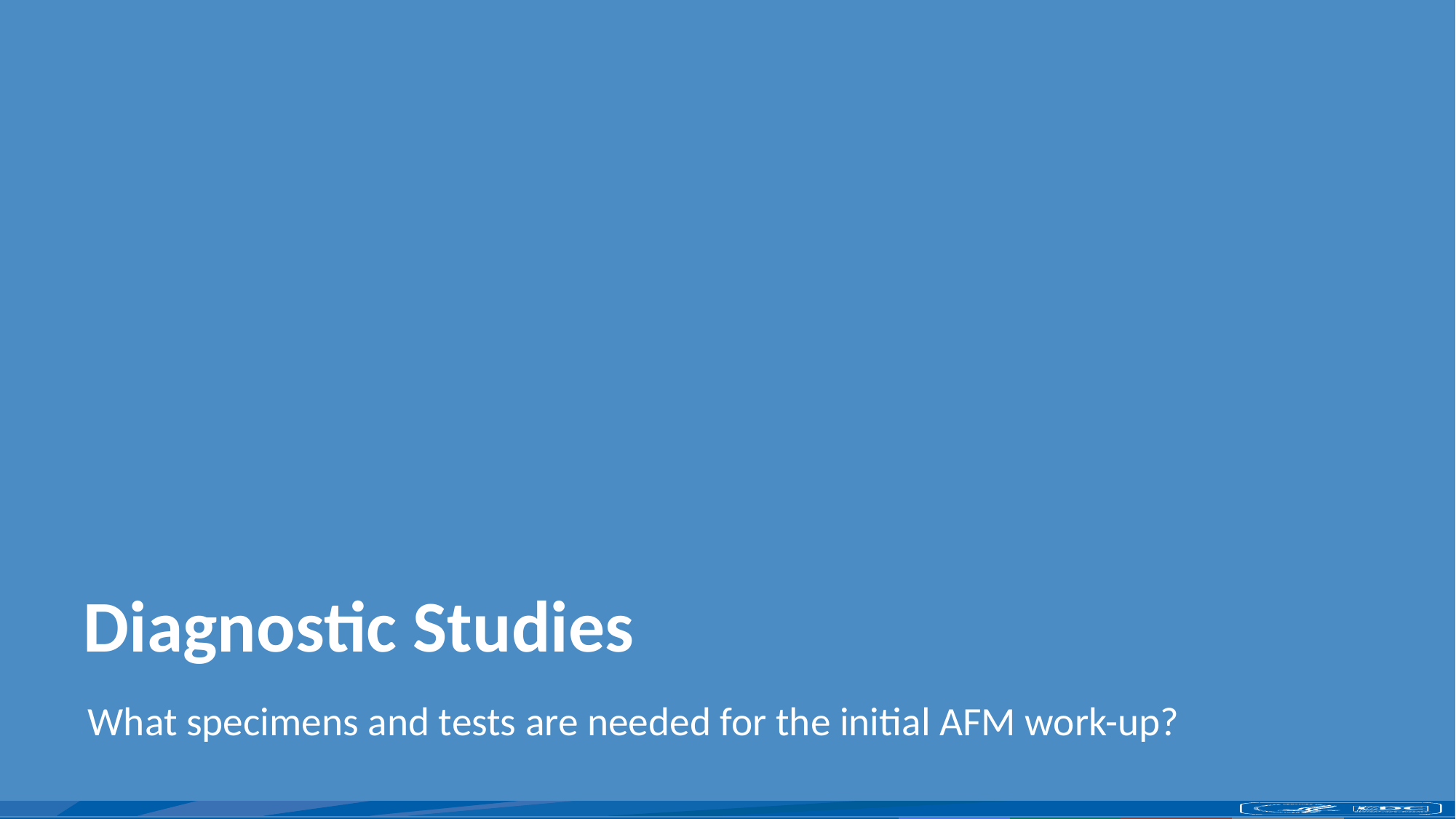

# Diagnostic Studies
What specimens and tests are needed for the initial AFM work-up?